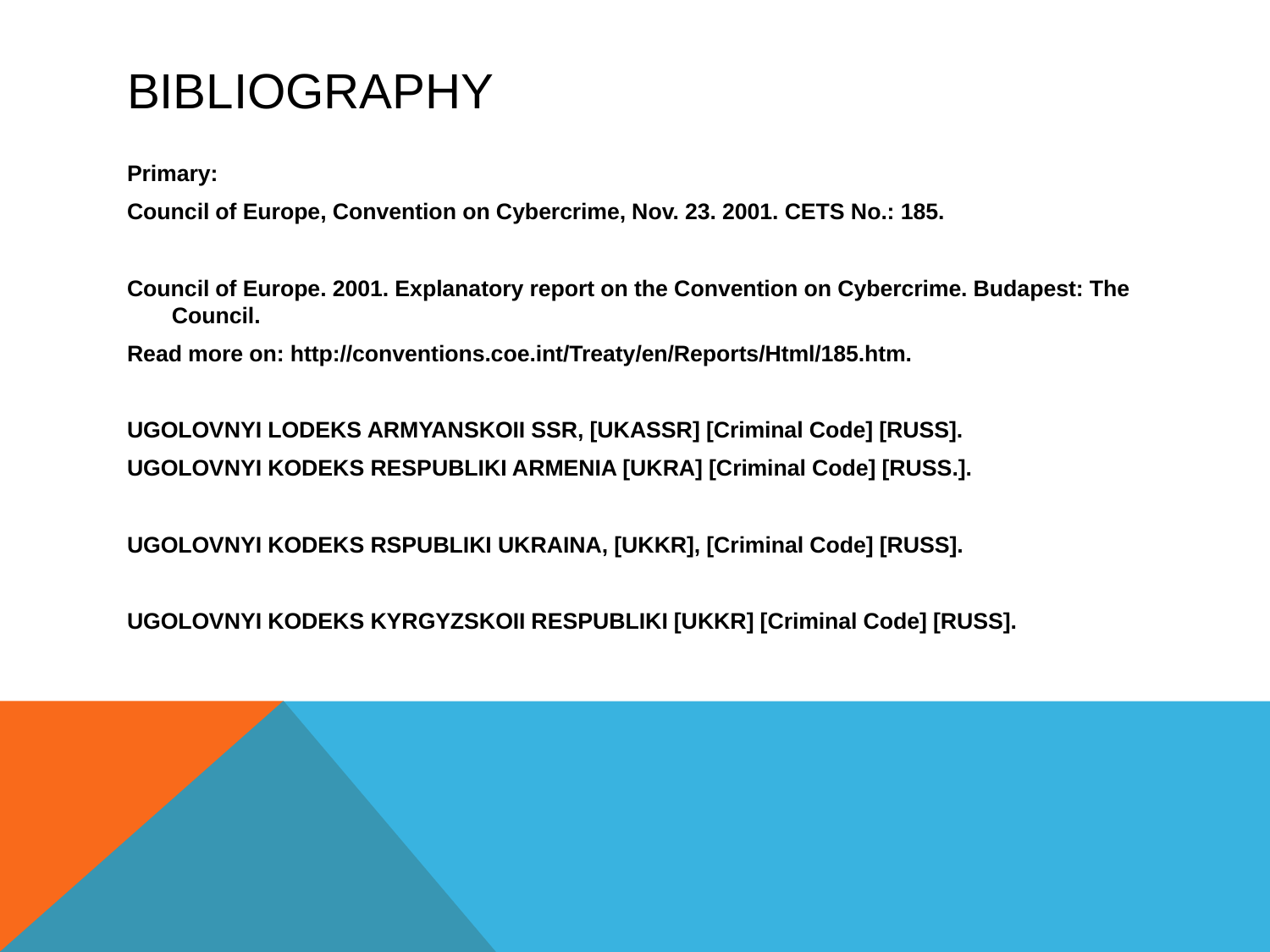

# Bibliography
Primary:
Council of Europe, Convention on Cybercrime, Nov. 23. 2001. CETS No.: 185.

Council of Europe. 2001. Explanatory report on the Convention on Cybercrime. Budapest: The Council.
Read more on: http://conventions.coe.int/Treaty/en/Reports/Html/185.htm.

UGOLOVNYI LODEKS ARMYANSKOII SSR, [UKASSR] [Criminal Code] [RUSS].
UGOLOVNYI KODEKS RESPUBLIKI ARMENIA [UKRA] [Criminal Code] [RUSS.].

UGOLOVNYI KODEKS RSPUBLIKI UKRAINA, [UKKR], [Criminal Code] [RUSS].

UGOLOVNYI KODEKS KYRGYZSKOII RESPUBLIKI [UKKR] [Criminal Code] [RUSS].